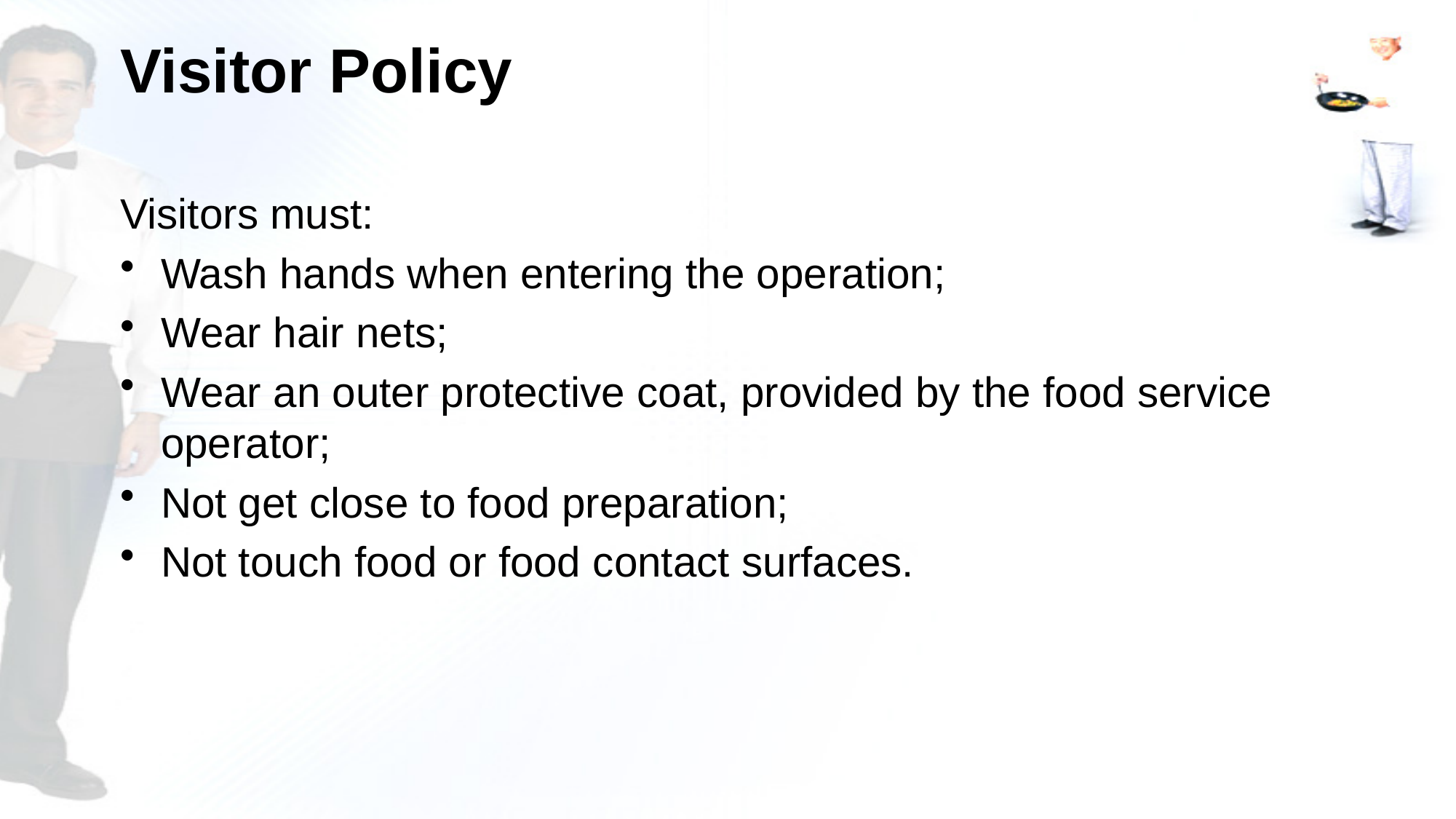

# Visitor Policy
Visitors must:
Wash hands when entering the operation;
Wear hair nets;
Wear an outer protective coat, provided by the food service operator;
Not get close to food preparation;
Not touch food or food contact surfaces.